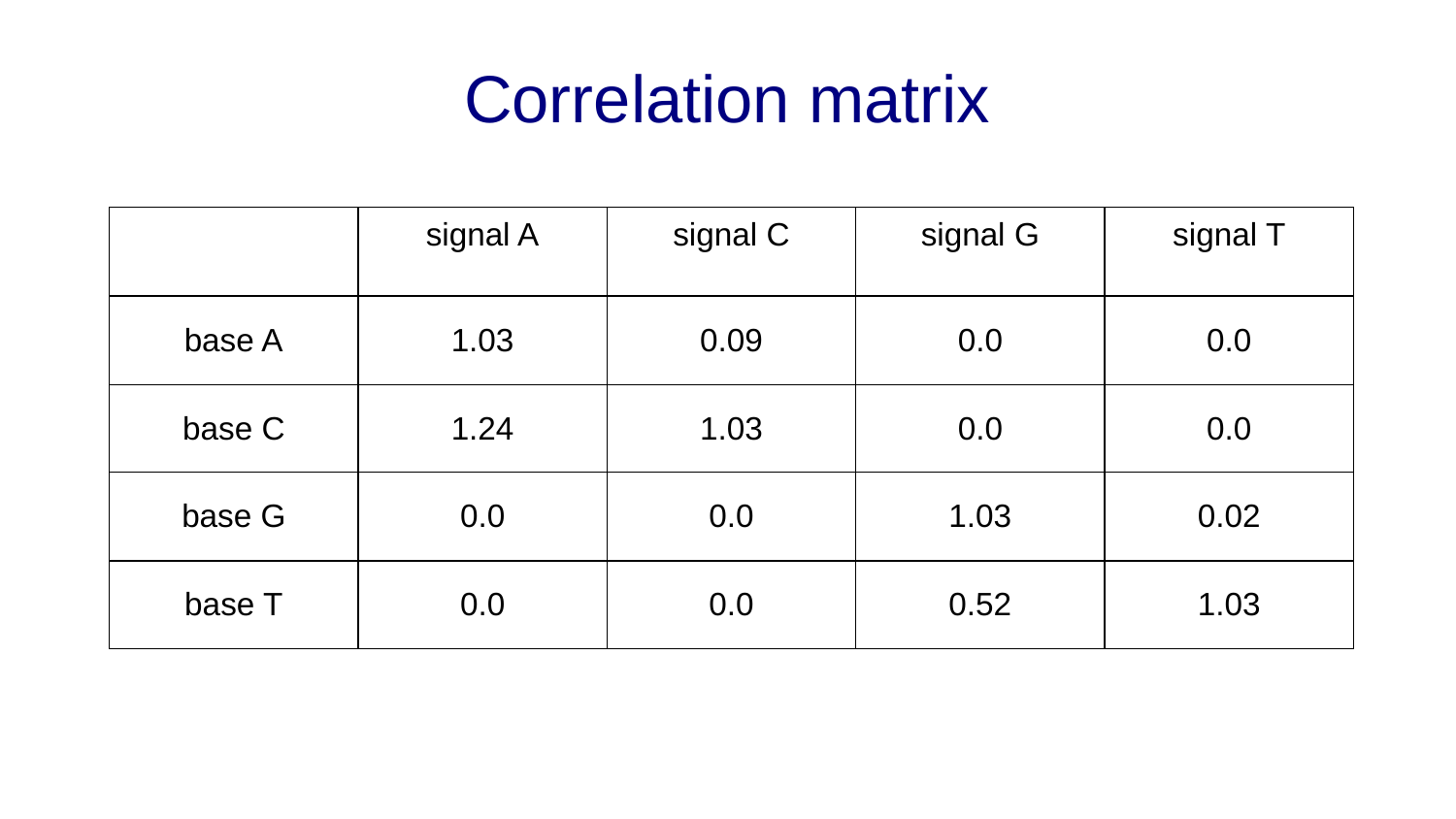

# Correlation matrix

|  | signal A | signal C | signal G | signal T |
| --- | --- | --- | --- | --- |
| base A | 1.03 | 0.09 | 0.0 | 0.0 |
| base C | 1.24 | 1.03 | 0.0 | 0.0 |
| base G | 0.0 | 0.0 | 1.03 | 0.02 |
| base T | 0.0 | 0.0 | 0.52 | 1.03 |